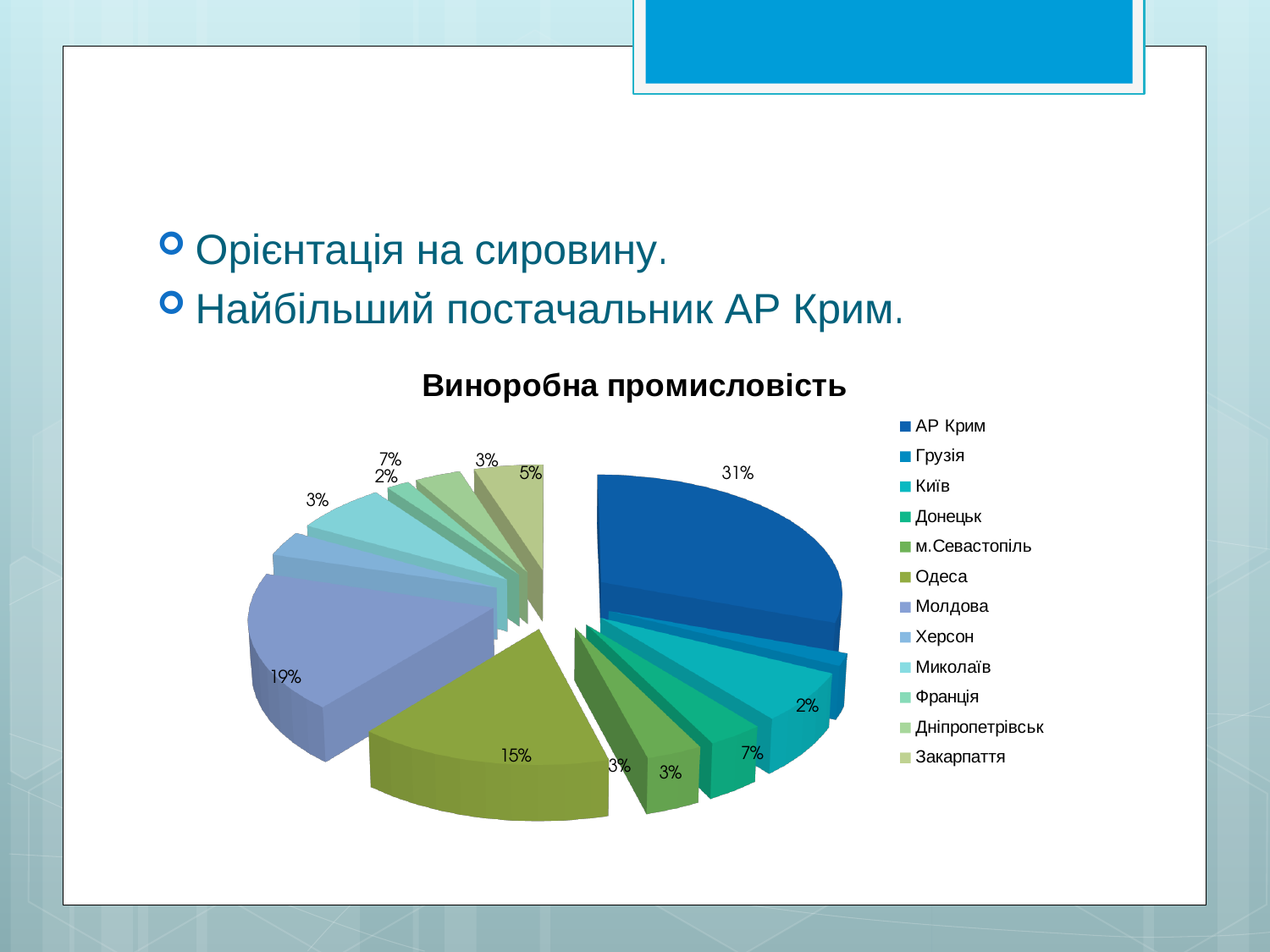

#
Орієнтація на сировину.
Найбільший постачальник АР Крим.

[unsupported chart]